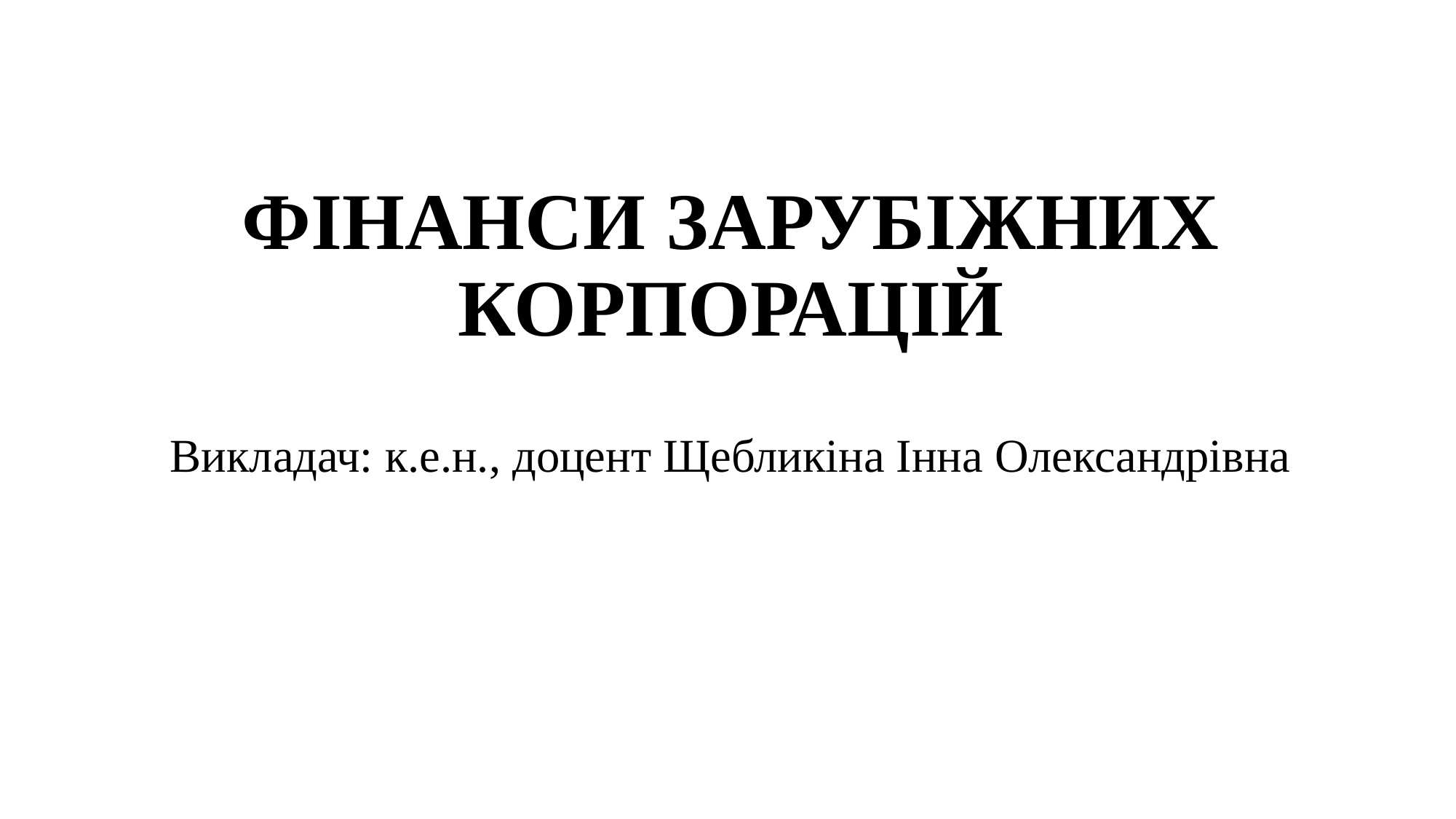

# ФІНАНСИ ЗАРУБІЖНИХ КОРПОРАЦІЙ Викладач: к.е.н., доцент Щебликіна Інна Олександрівна